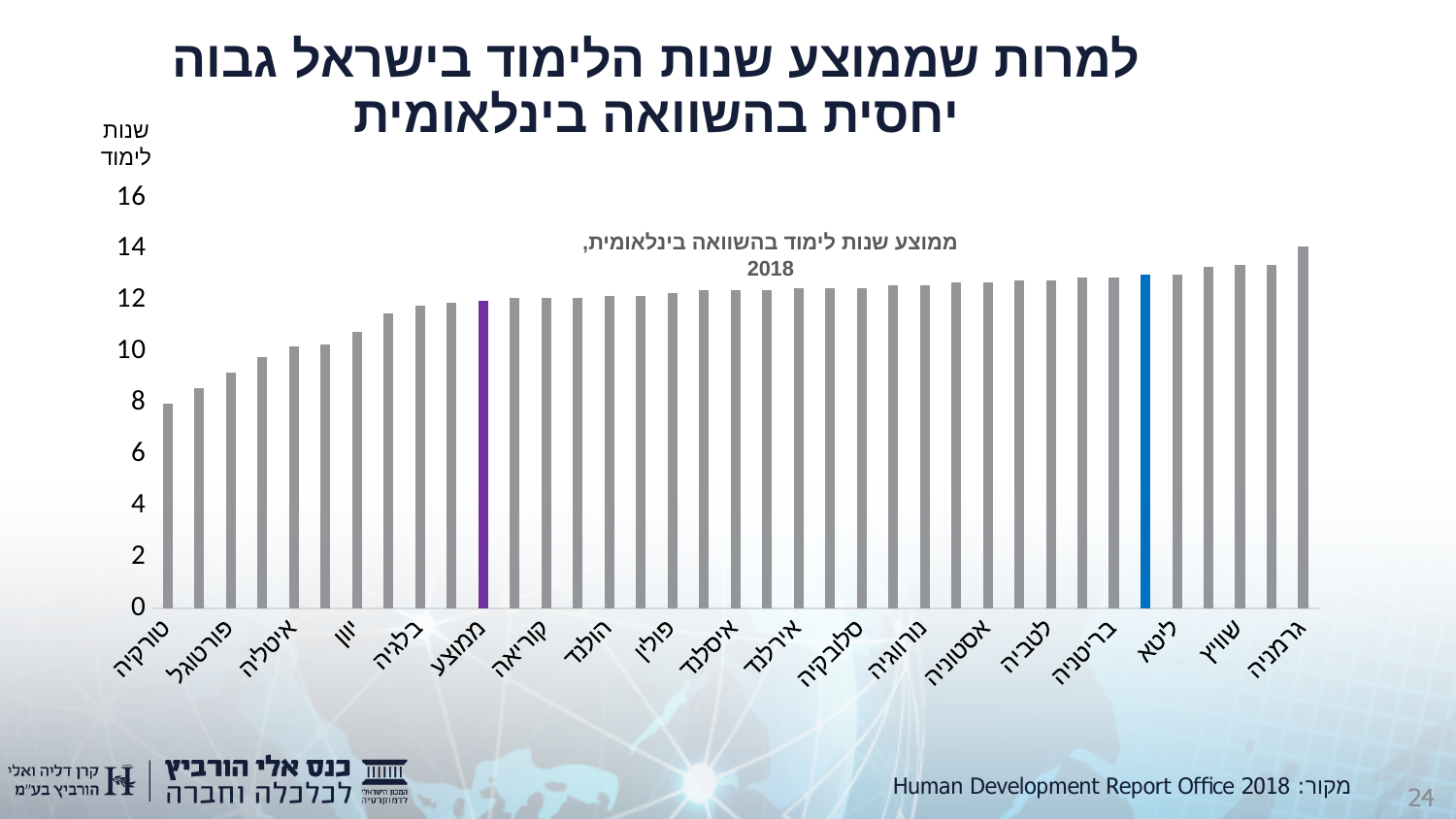

# למרות שממוצע שנות הלימוד בישראל גבוה יחסית בהשוואה בינלאומית
שנות לימוד

### Chart

| Category | ממוצע שנות לימוד |
|---|---|
| טורקיה | 8.0 |
| מקסיקו | 8.6 |
| פורטוגל | 9.2 |
| ספרד | 9.8 |
| איטליה | 10.2 |
| צ'ילה | 10.3 |
| יוון | 10.8 |
| צרפת | 11.5 |
| בלגיה | 11.8 |
| הונגריה | 11.9 |
| ממוצע | 11.999999999999998 |
| אוסטריה | 12.1 |
| קוריאה | 12.1 |
| לוקסמבור | 12.1 |
| הולנד | 12.2 |
| סלובניה | 12.2 |
| פולין | 12.3 |
| פינלנד | 12.4 |
| איסלנד | 12.4 |
| שוודיה | 12.4 |
| אירלנד | 12.5 |
| ניו זילנד | 12.5 |
| סלובקיה | 12.5 |
| דנמרק | 12.6 |
| נורווגיה | 12.6 |
| צ'כיה | 12.7 |
| אסטוניה | 12.7 |
| יפן | 12.8 |
| לטביה | 12.8 |
| אוסטרליה | 12.9 |
| בריטניה | 12.9 |
| ישראל | 13.0 |
| ליטא | 13.0 |
| קנדה | 13.3 |
| שוויץ | 13.4 |
| ארצות הברית | 13.4 |
| גרמניה | 14.1 |
ממוצע שנות לימוד בהשוואה בינלאומית,
2018
מקור: Human Development Report Office 2018
24